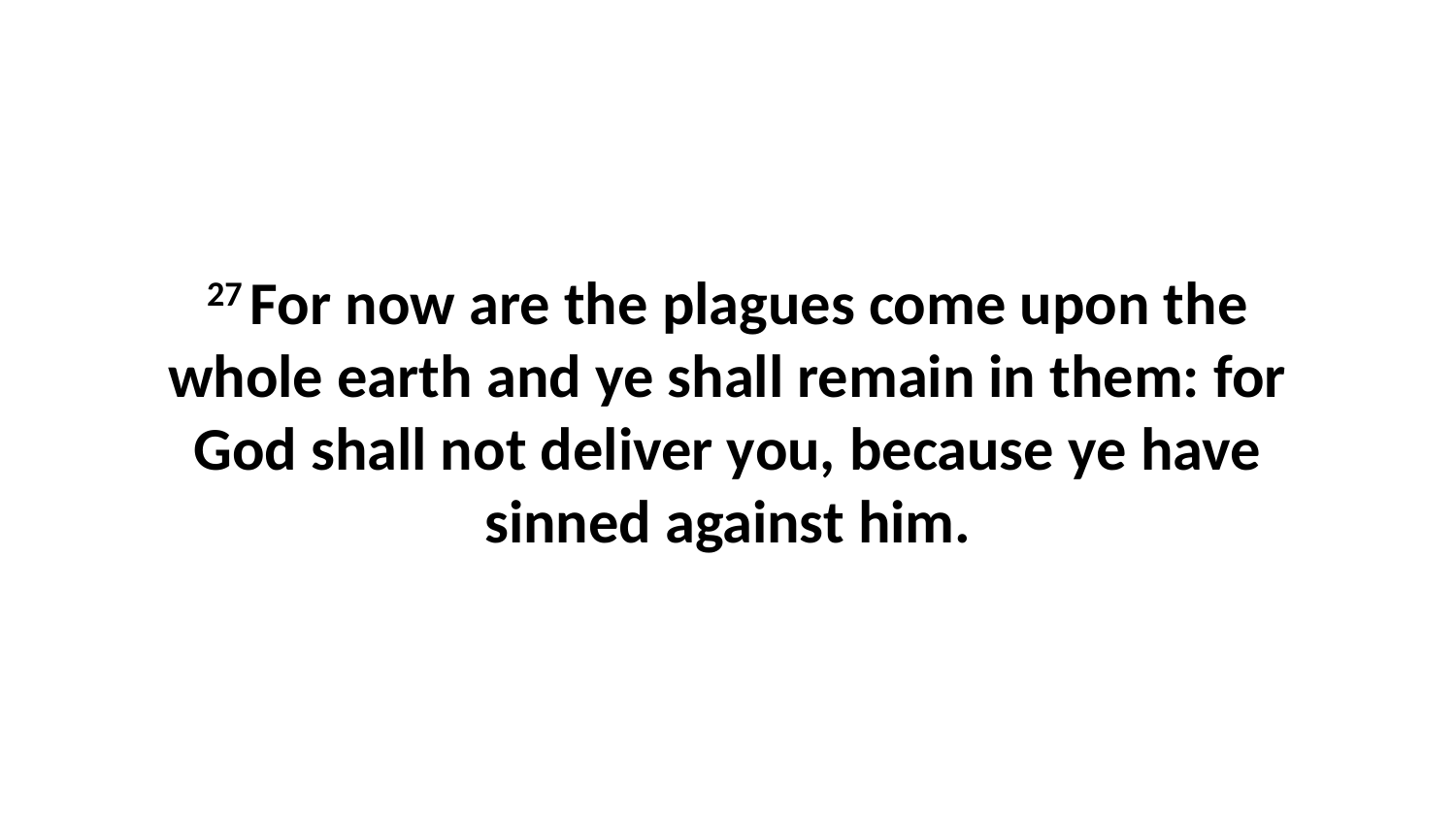

27 For now are the plagues come upon the whole earth and ye shall remain in them: for God shall not deliver you, because ye have sinned against him.